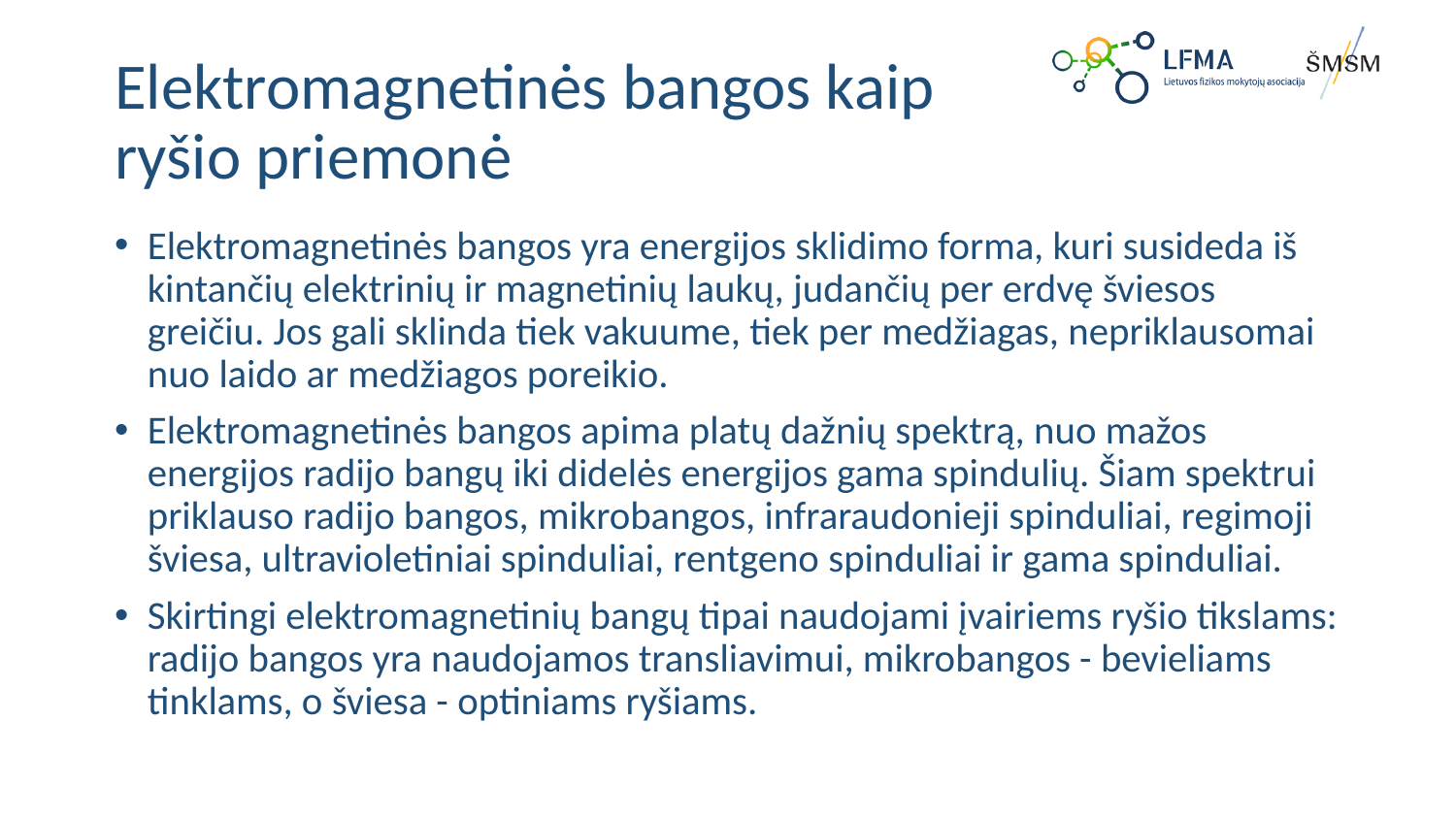

# Elektromagnetinės bangos kaip ryšio priemonė
Elektromagnetinės bangos yra energijos sklidimo forma, kuri susideda iš kintančių elektrinių ir magnetinių laukų, judančių per erdvę šviesos greičiu. Jos gali sklinda tiek vakuume, tiek per medžiagas, nepriklausomai nuo laido ar medžiagos poreikio.
Elektromagnetinės bangos apima platų dažnių spektrą, nuo mažos energijos radijo bangų iki didelės energijos gama spindulių. Šiam spektrui priklauso radijo bangos, mikrobangos, infraraudonieji spinduliai, regimoji šviesa, ultravioletiniai spinduliai, rentgeno spinduliai ir gama spinduliai.
Skirtingi elektromagnetinių bangų tipai naudojami įvairiems ryšio tikslams: radijo bangos yra naudojamos transliavimui, mikrobangos - bevieliams tinklams, o šviesa - optiniams ryšiams.